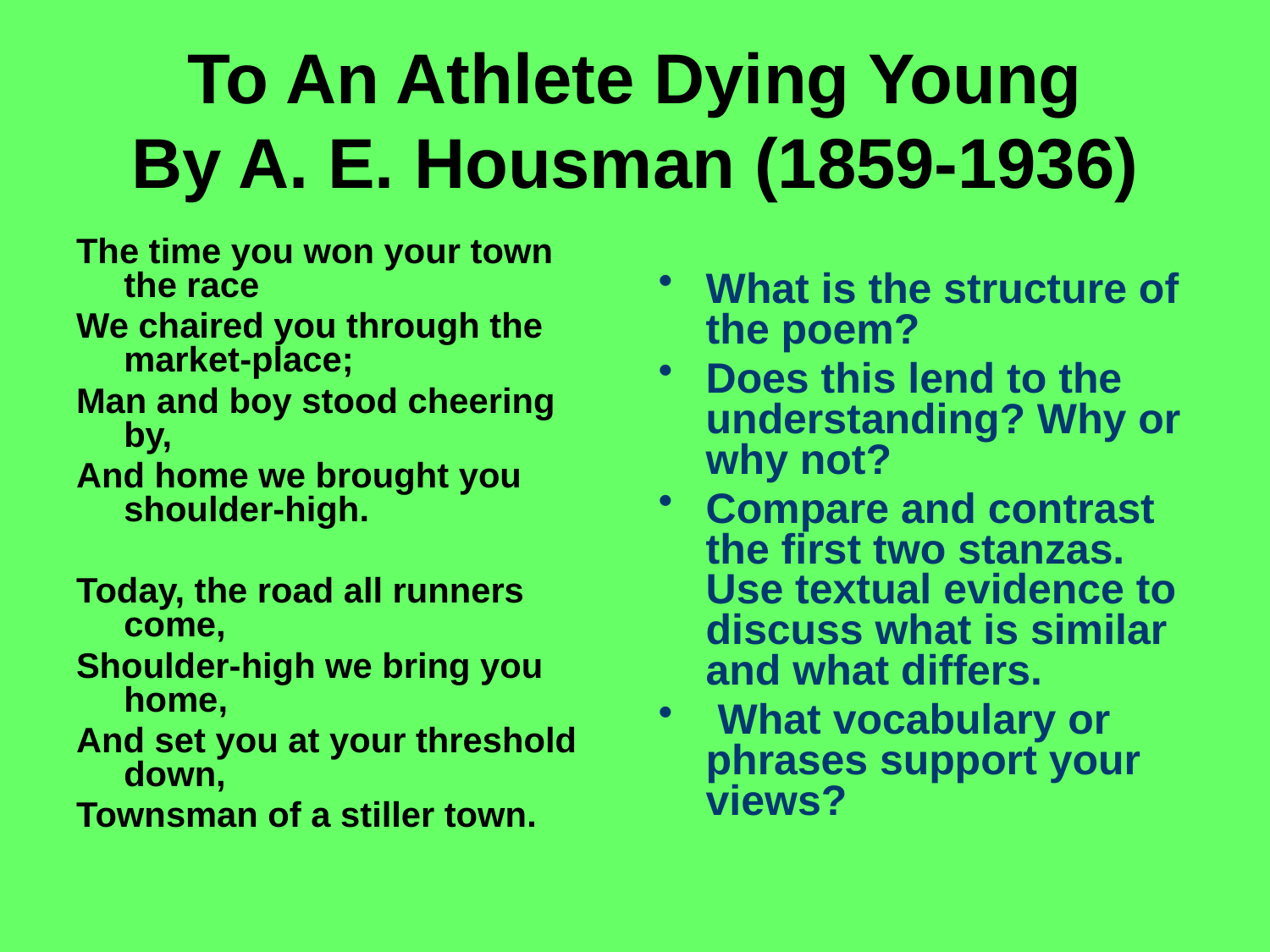

# To An Athlete Dying Young By A. E. Housman (1859-1936)

The time you won your town the race
We chaired you through the market-place;
Man and boy stood cheering by,
And home we brought you shoulder-high.

Today, the road all runners come,
Shoulder-high we bring you home,
And set you at your threshold down,
Townsman of a stiller town.

What is the structure of the poem?
Does this lend to the understanding? Why or why not?
Compare and contrast the first two stanzas. Use textual evidence to discuss what is similar and what differs.
 What vocabulary or phrases support your views?